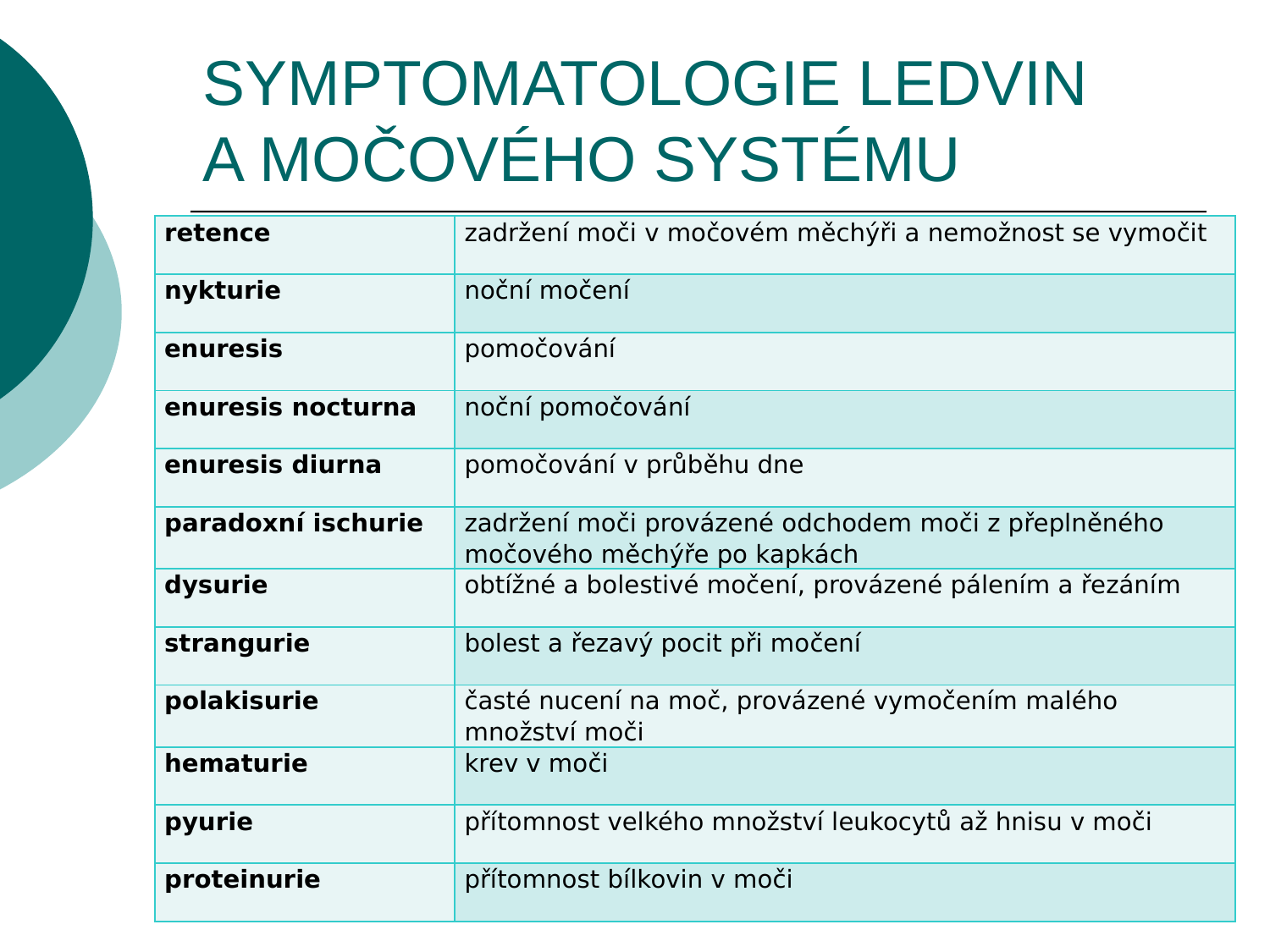

# SYMPTOMATOLOGIE LEDVIN A MOČOVÉHO SYSTÉMU
| retence | zadržení moči v močovém měchýři a nemožnost se vymočit |
| --- | --- |
| nykturie | noční močení |
| enuresis | pomočování |
| enuresis nocturna | noční pomočování |
| enuresis diurna | pomočování v průběhu dne |
| paradoxní ischurie | zadržení moči provázené odchodem moči z přeplněného močového měchýře po kapkách |
| dysurie | obtížné a bolestivé močení, provázené pálením a řezáním |
| strangurie | bolest a řezavý pocit při močení |
| polakisurie | časté nucení na moč, provázené vymočením malého množství moči |
| hematurie | krev v moči |
| pyurie | přítomnost velkého množství leukocytů až hnisu v moči |
| proteinurie | přítomnost bílkovin v moči |